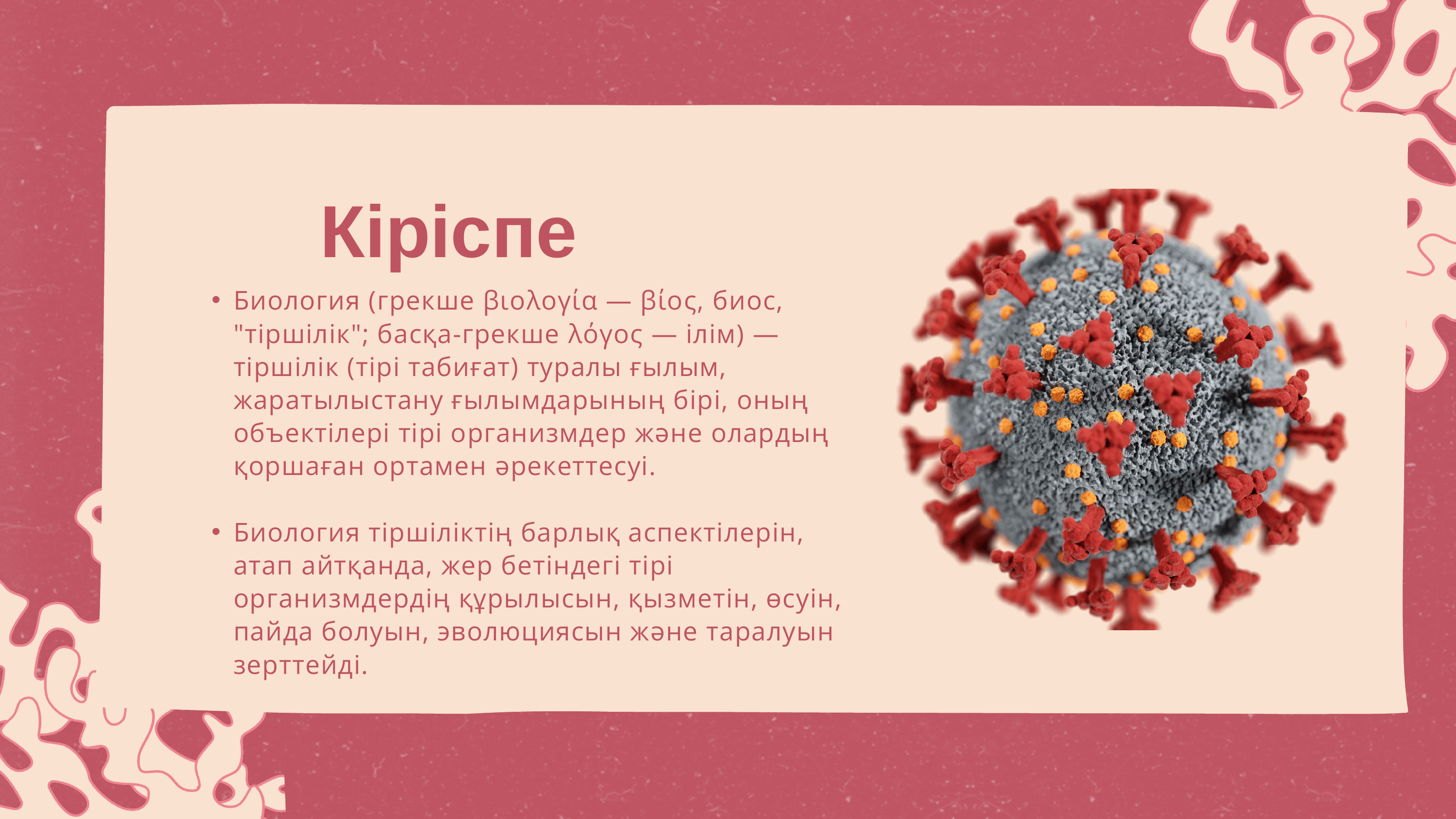

Кіріспе

Биология (грекше βιολογία — βίος, биос, "тіршілік"; басқа-грекше λόγος — ілім) — тіршілік (тірі табиғат) туралы ғылым, жаратылыстану ғылымдарының бірі, оның объектілері тірі организмдер және олардың қоршаған ортамен әрекеттесуі.

Биология тіршіліктің барлық аспектілерін, атап айтқанда, жер бетіндегі тірі организмдердің құрылысын, қызметін, өсуін, пайда болуын, эволюциясын және таралуын зерттейді.